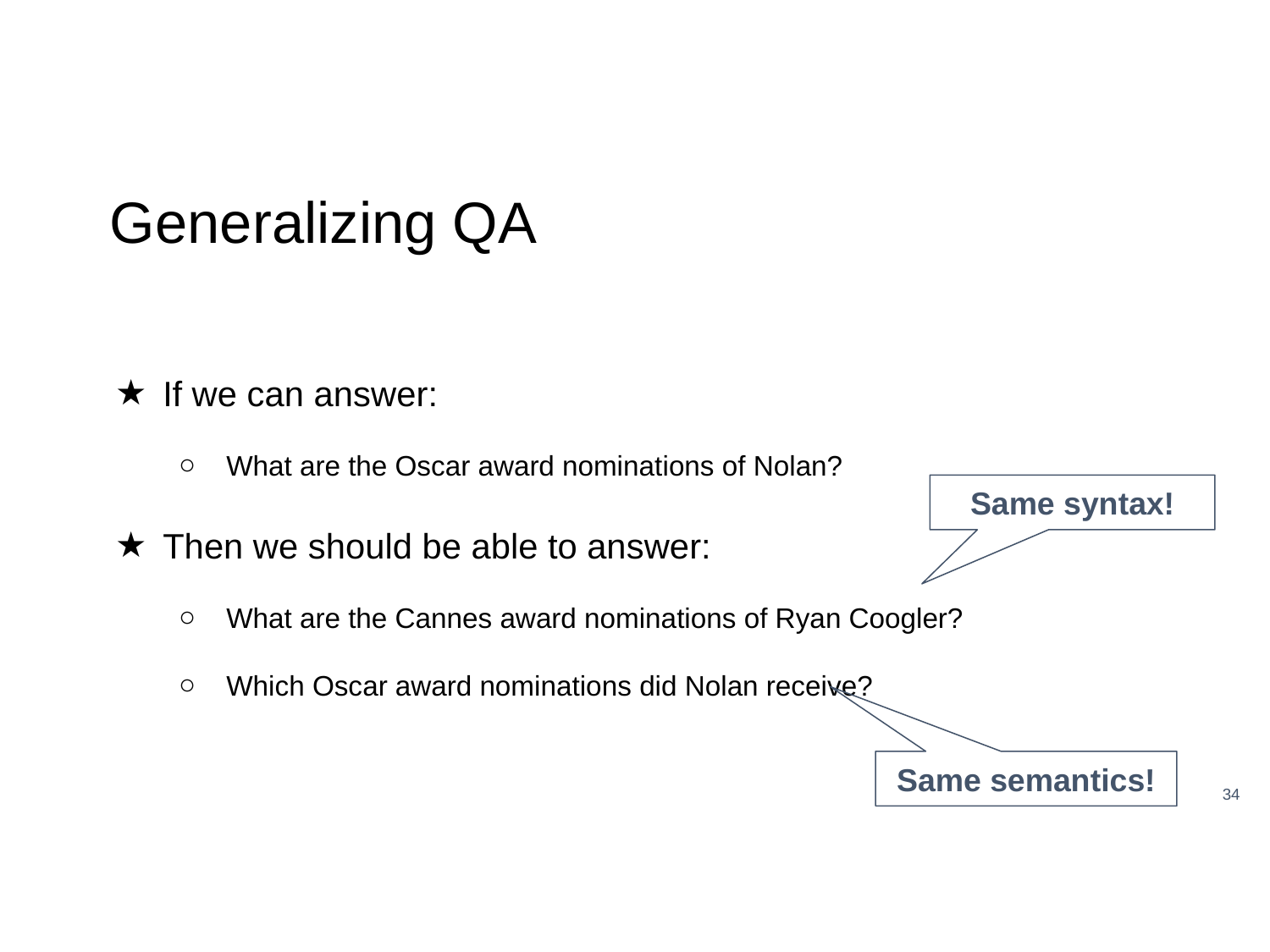

# Generalizing QA

If we can answer:
What are the Oscar award nominations of Nolan?
Then we should be able to answer:
What are the Cannes award nominations of Ryan Coogler?
Which Oscar award nominations did Nolan receive?
Same syntax!
Same semantics!
34